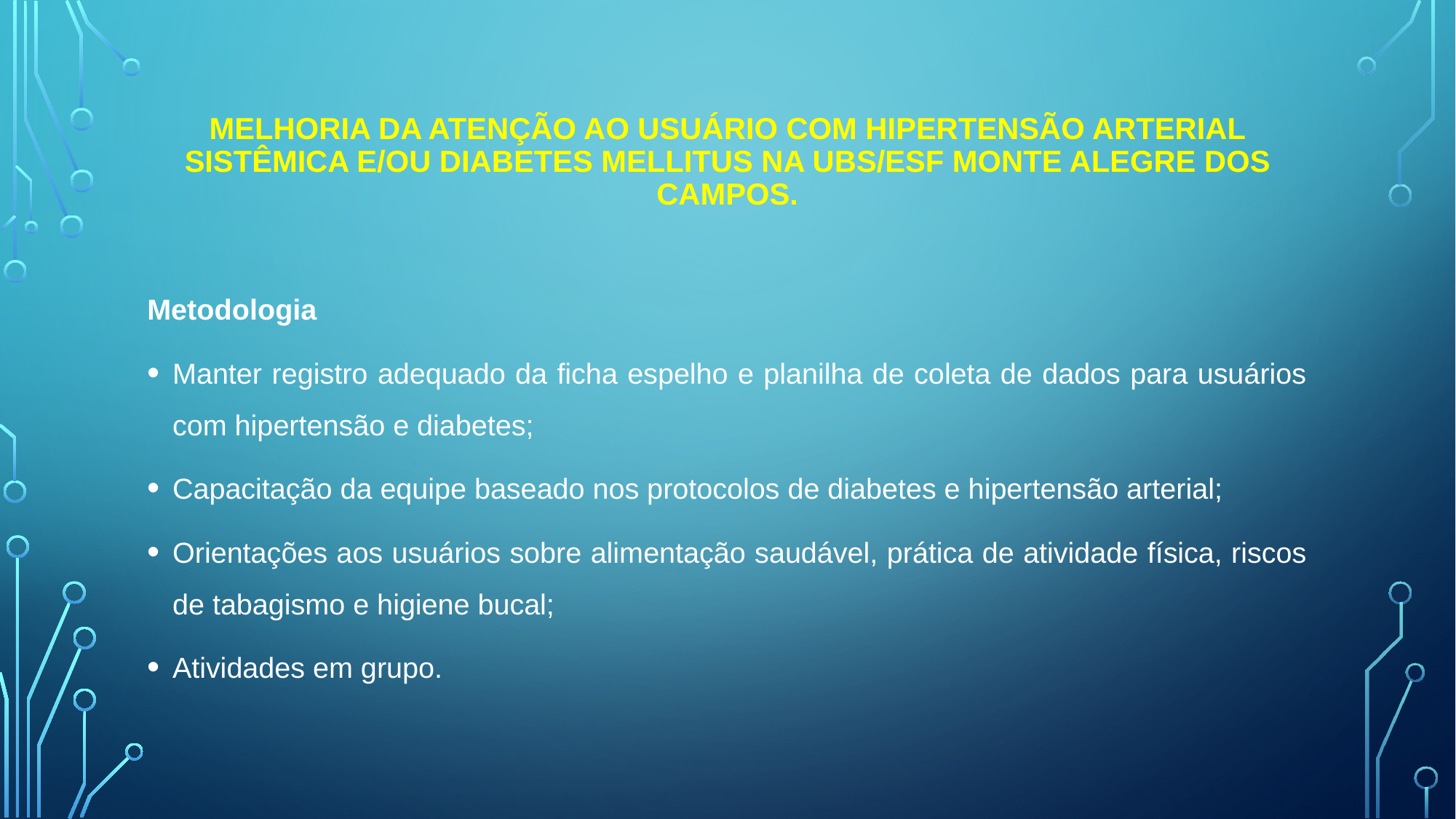

# Melhoria da Atenção ao usuário com hipertensão arterial sistêmica e/ou Diabetes Mellitus na UBS/ESF Monte Alegre dos Campos.
Metodologia
Manter registro adequado da ficha espelho e planilha de coleta de dados para usuários com hipertensão e diabetes;
Capacitação da equipe baseado nos protocolos de diabetes e hipertensão arterial;
Orientações aos usuários sobre alimentação saudável, prática de atividade física, riscos de tabagismo e higiene bucal;
Atividades em grupo.